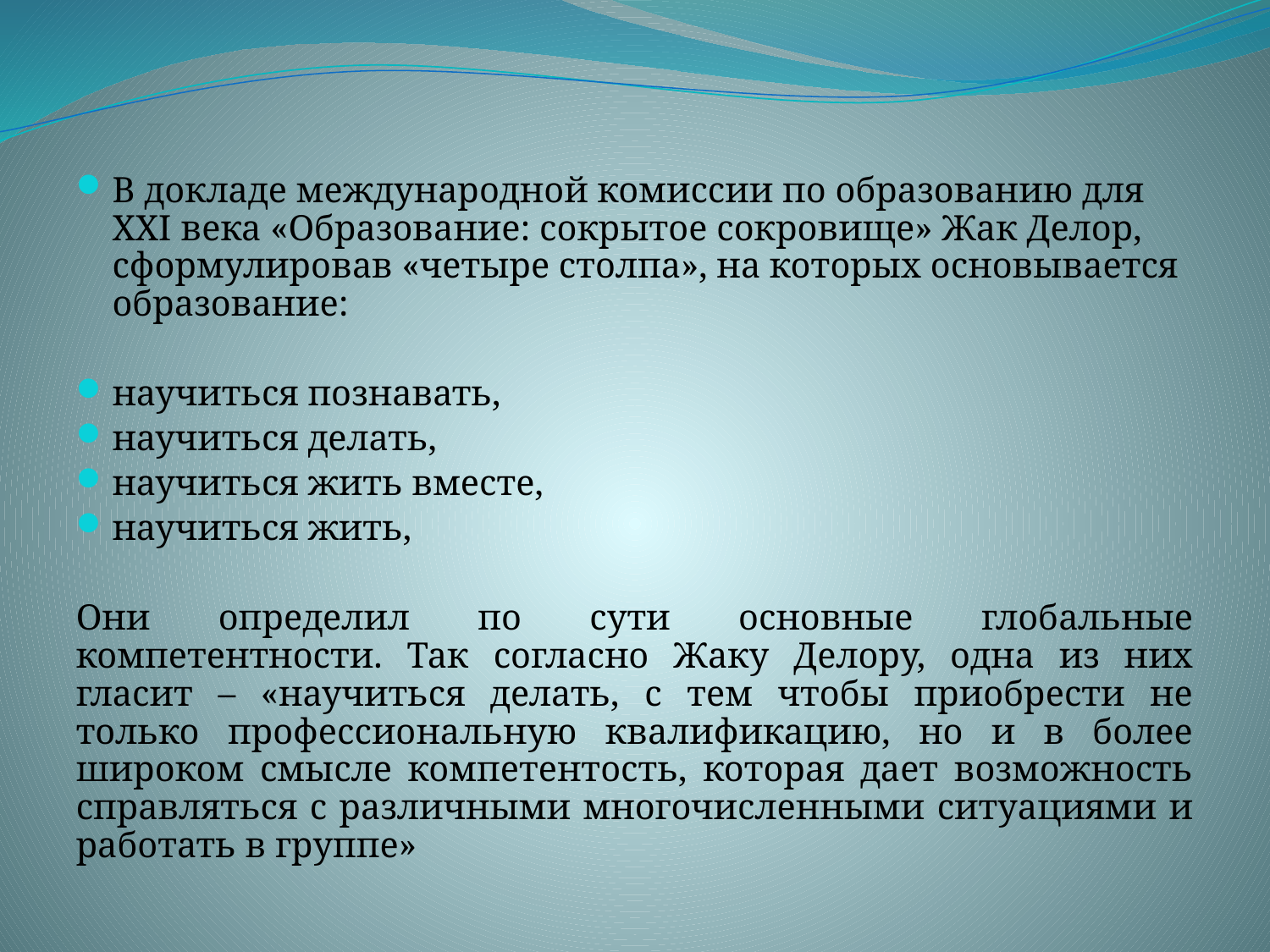

В докладе международной комиссии по образованию для XXI века «Образование: сокрытое сокровище» Жак Делор, сформулировав «четыре столпа», на которых основывается образование:

научиться познавать,
научиться делать,
научиться жить вместе,
научиться жить,

Они определил по сути основные глобальные компетентности. Так согласно Жаку Делору, одна из них гласит – «научиться делать, с тем чтобы приобрести не только профессиональную квалификацию, но и в более широком смысле компетентость, которая дает возможность справляться с различными многочисленными ситуациями и работать в группе»